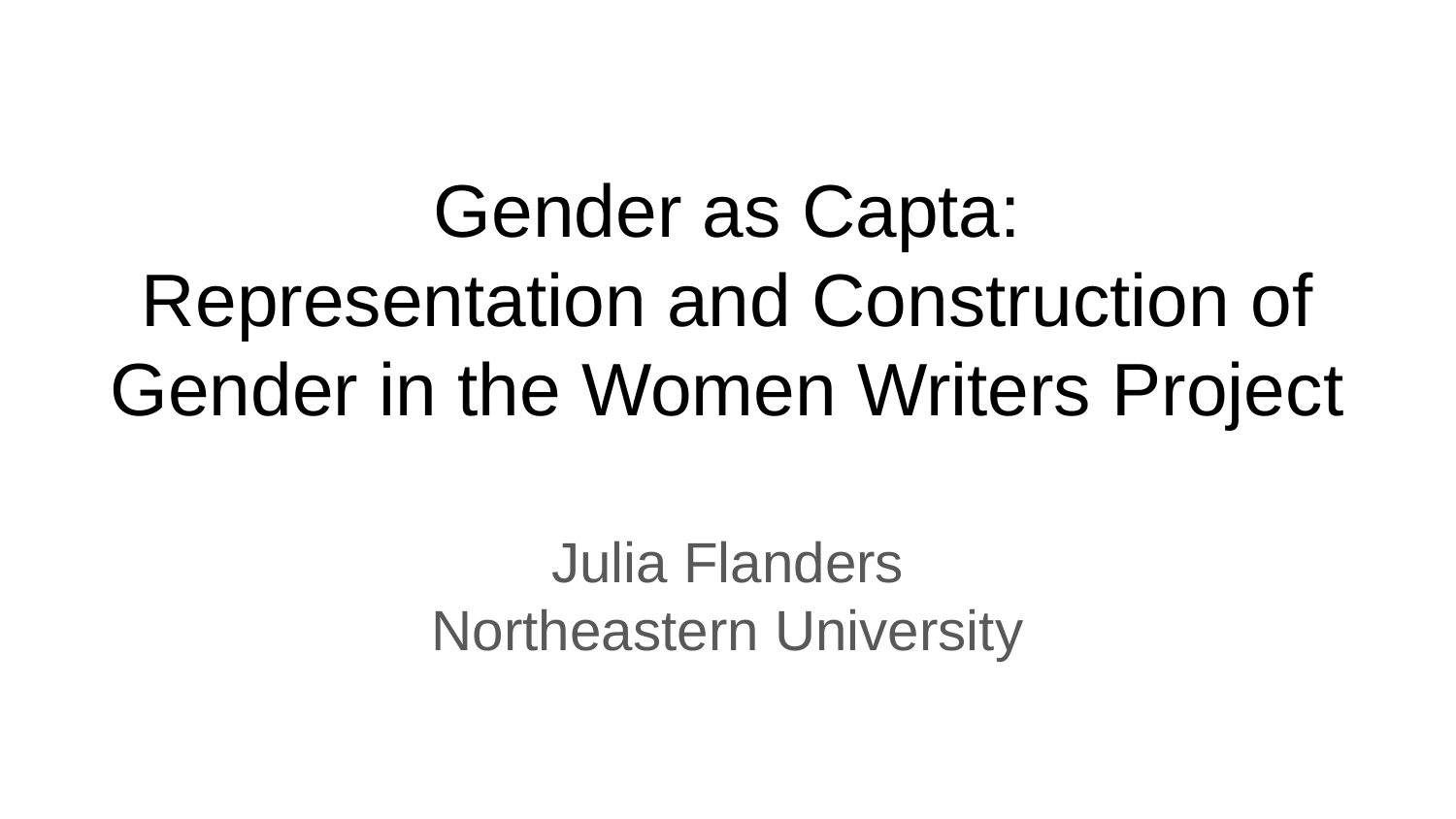

# Gender as Capta:
Representation and Construction of Gender in the Women Writers Project
Julia Flanders
Northeastern University